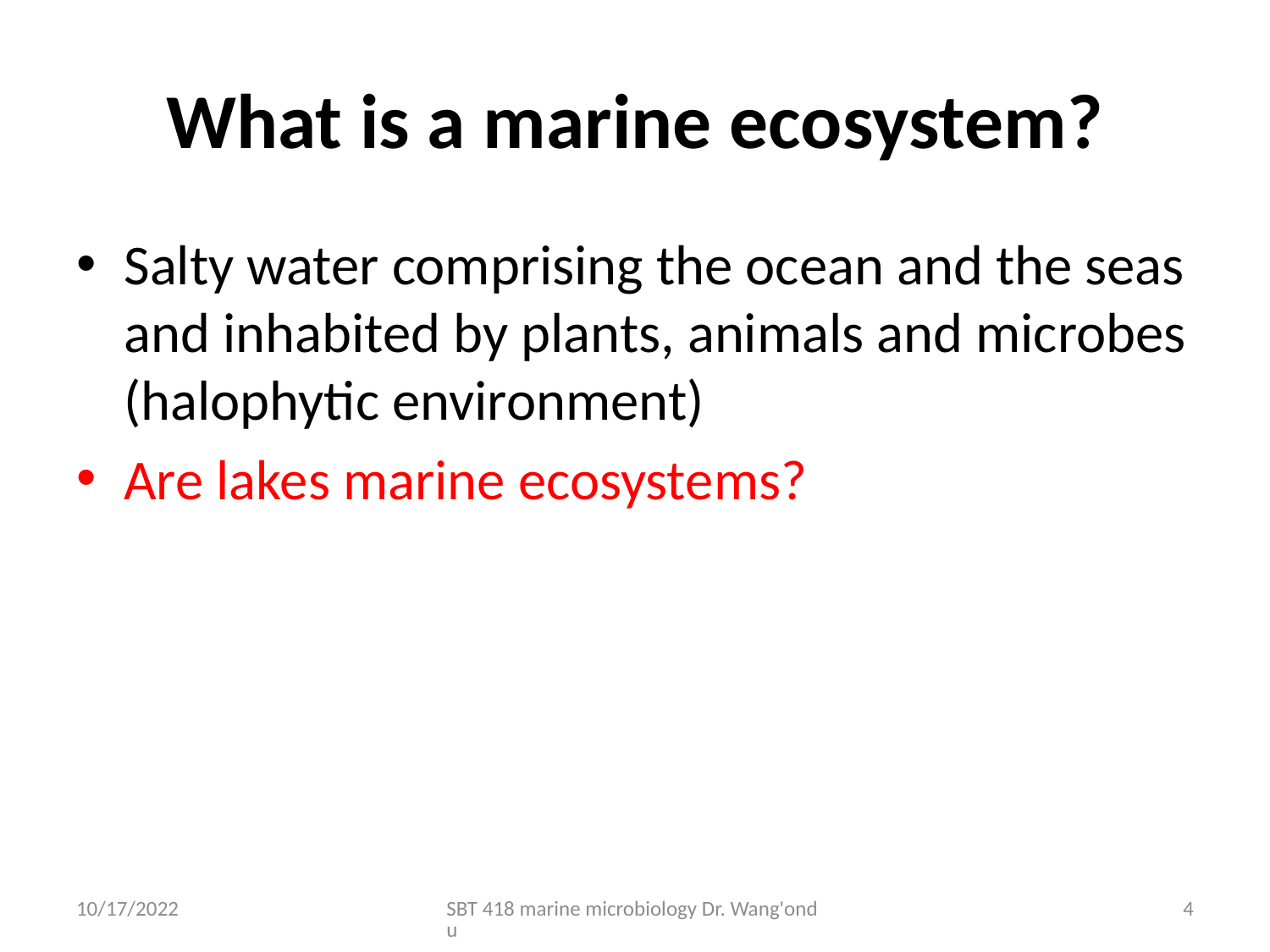

# What is a marine ecosystem?
Salty water comprising the ocean and the seas and inhabited by plants, animals and microbes (halophytic environment)
Are lakes marine ecosystems?
10/17/2022
SBT 418 marine microbiology Dr. Wang'ondu
4